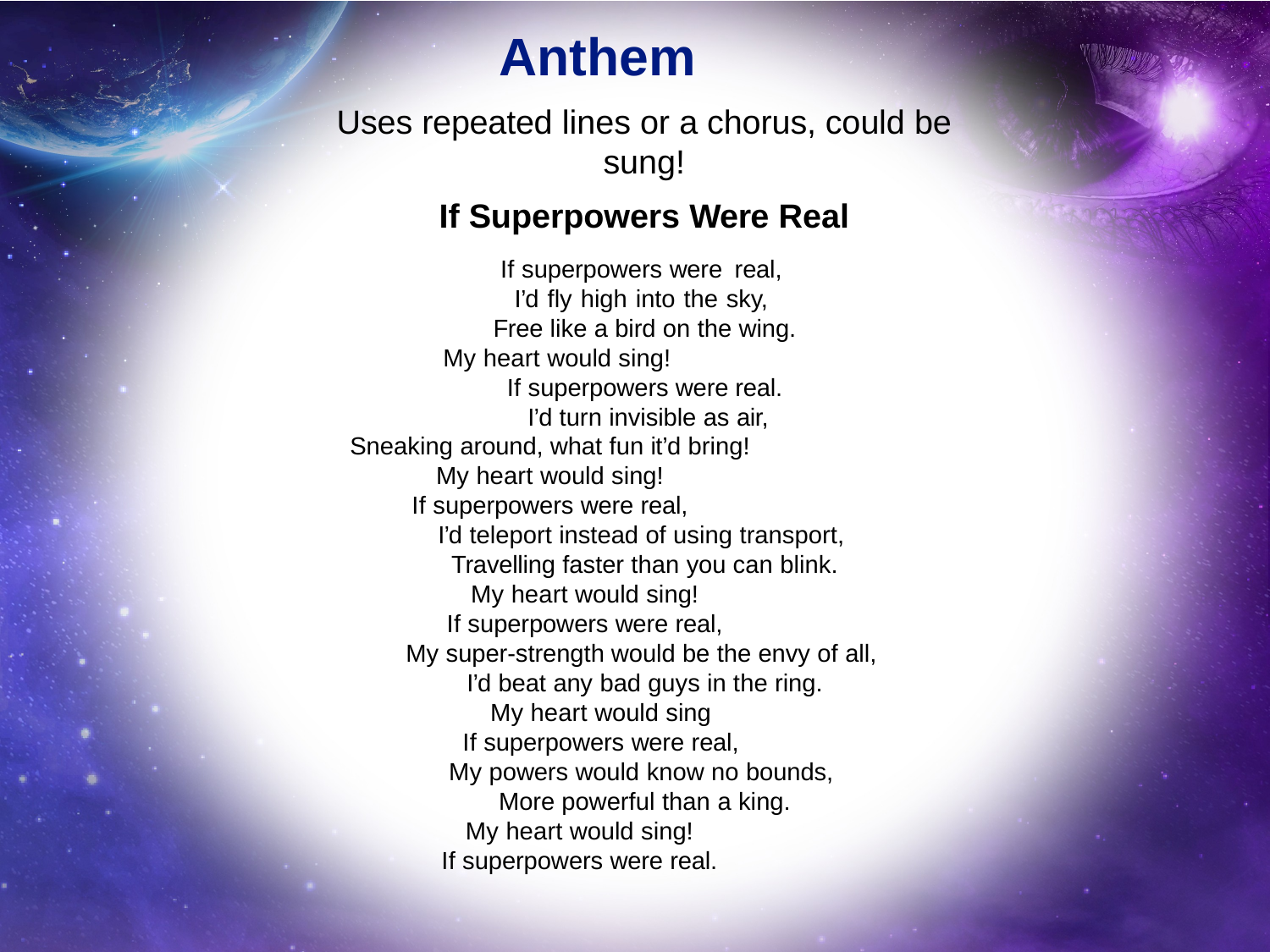

# Anthem
Uses repeated lines or a chorus, could be sung!
If Superpowers Were Real
If superpowers were real,  I’d fly high into the sky,  Free like a bird on the wing.
My heart would sing!
If superpowers were real.  I’d turn invisible as air,
Sneaking around, what fun it’d bring!
My heart would sing!
If superpowers were real,
I’d teleport instead of using transport,  Travelling faster than you can blink.
My heart would sing!
If superpowers were real,
My super-strength would be the envy of all,  I’d beat any bad guys in the ring.
My heart would sing
If superpowers were real,
My powers would know no bounds,  More powerful than a king.
My heart would sing!
If superpowers were real.